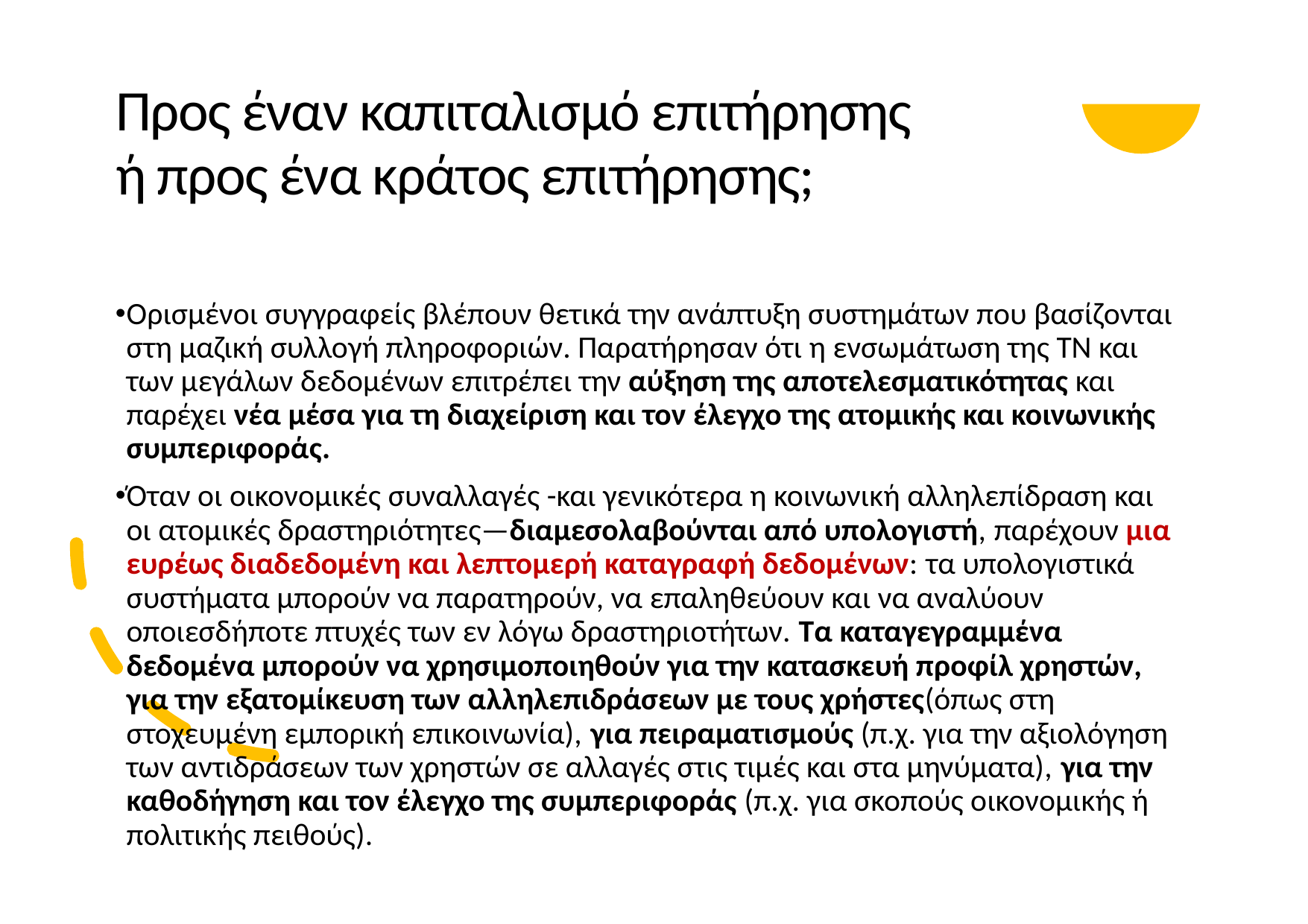

# Προς έναν καπιταλισμό επιτήρησης ή προς ένα κράτος επιτήρησης;

Ορισμένοι συγγραφείς βλέπουν θετικά την ανάπτυξη συστημάτων που βασίζονται στη μαζική συλλογή πληροφοριών. Παρατήρησαν ότι η ενσωμάτωση της ΤΝ και των μεγάλων δεδομένων επιτρέπει την αύξηση της αποτελεσματικότητας και παρέχει νέα μέσα για τη διαχείριση και τον έλεγχο της ατομικής και κοινωνικής συμπεριφοράς.
Όταν οι οικονομικές συναλλαγές -και γενικότερα η κοινωνική αλληλεπίδραση και οι ατομικές δραστηριότητες—διαμεσολαβούνται από υπολογιστή, παρέχουν μια ευρέως διαδεδομένη και λεπτομερή καταγραφή δεδομένων: τα υπολογιστικά συστήματα μπορούν να παρατηρούν, να επαληθεύουν και να αναλύουν οποιεσδήποτε πτυχές των εν λόγω δραστηριοτήτων. Τα καταγεγραμμένα δεδομένα μπορούν να χρησιμοποιηθούν για την κατασκευή προφίλ χρηστών, για την εξατομίκευση των αλληλεπιδράσεων με τους χρήστες(όπως στη στοχευμένη εμπορική επικοινωνία), για πειραματισμούς (π.χ. για την αξιολόγηση των αντιδράσεων των χρηστών σε αλλαγές στις τιμές και στα μηνύματα), για την καθοδήγηση και τον έλεγχο της συμπεριφοράς (π.χ. για σκοπούς οικονομικής ή πολιτικής πειθούς).